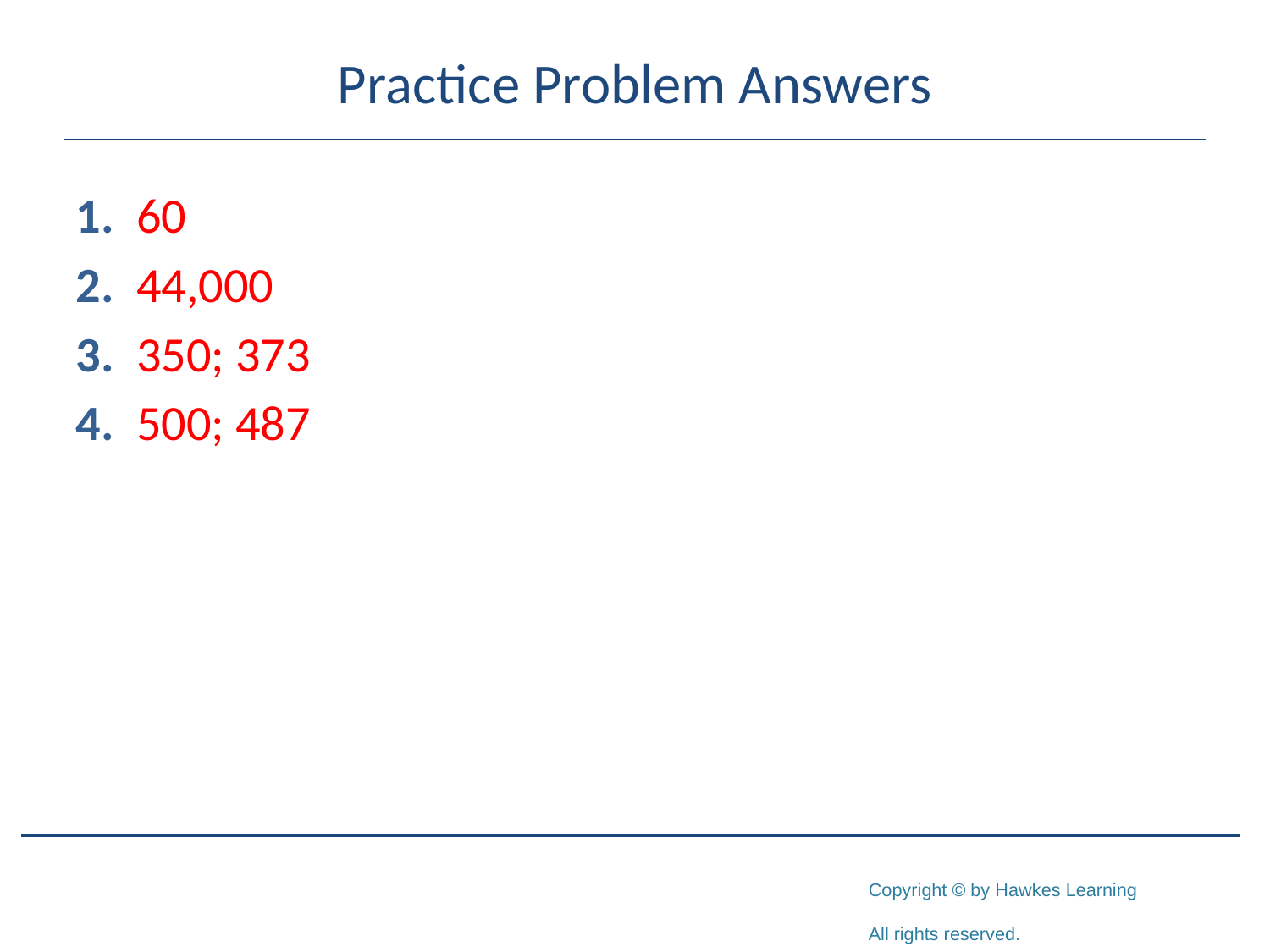

# Practice Problem Answers
1.  60
2.  44,000
3.  350; 373
4.  500; 487